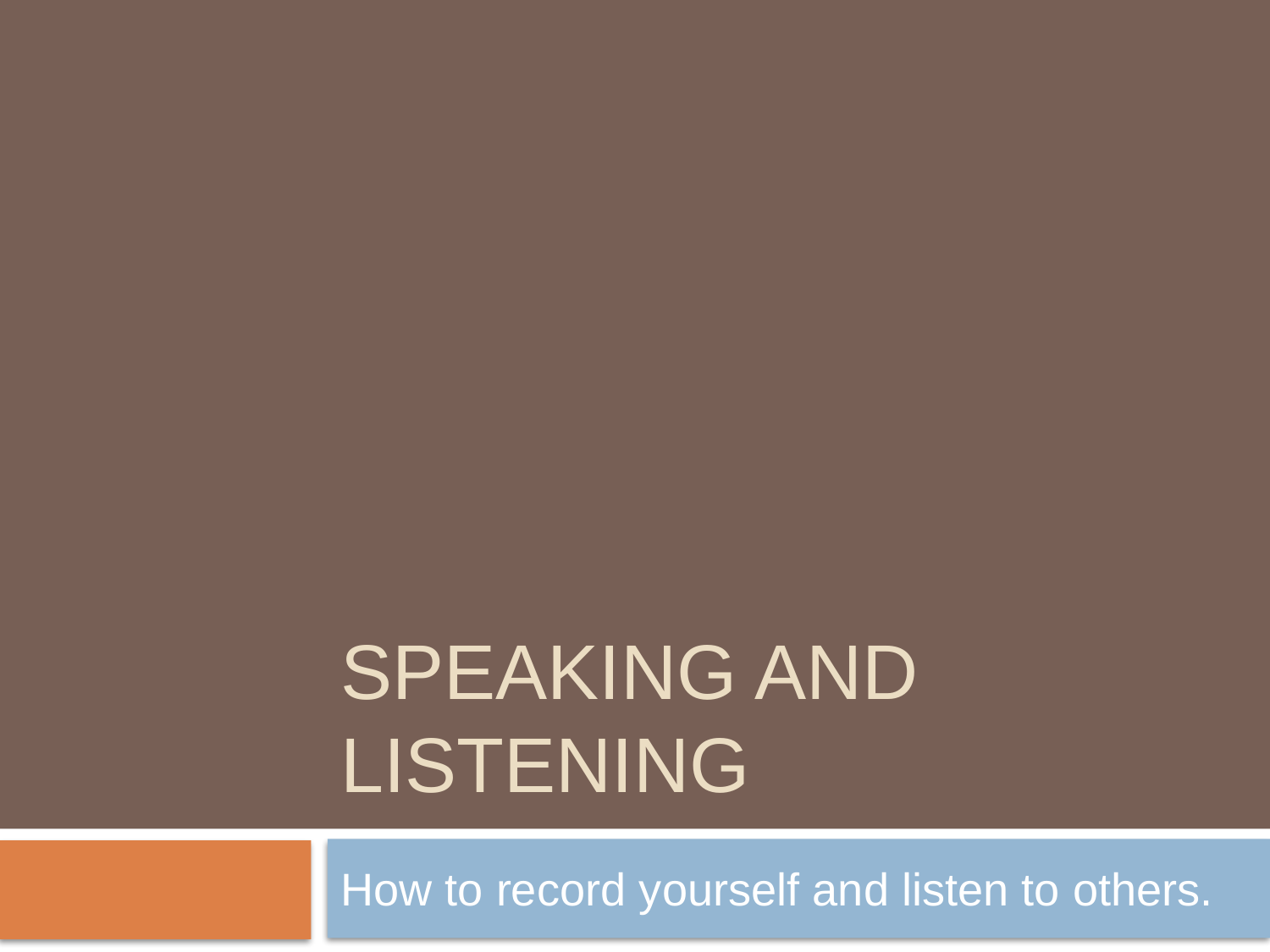

# Speaking and listening
How to record yourself and listen to others.